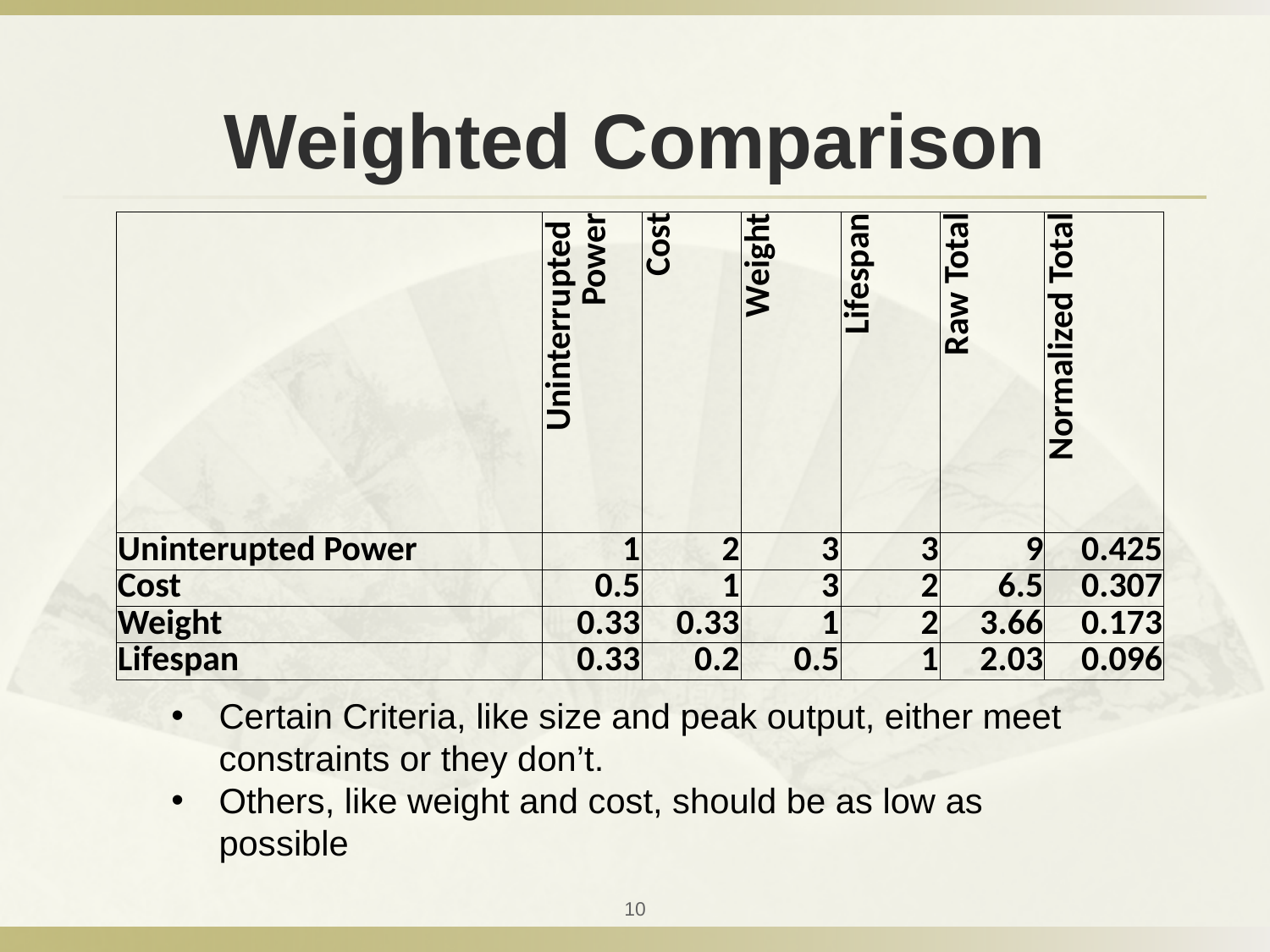

# Weighted Comparison
|  | Uninterrupted Power | Cost | Weight | Lifespan | Raw Total | Normalized Total |
| --- | --- | --- | --- | --- | --- | --- |
| Uninterupted Power | 1 | 2 | 3 | 3 | 9 | 0.425 |
| Cost | 0.5 | 1 | 3 | 2 | 6.5 | 0.307 |
| Weight | 0.33 | 0.33 | 1 | 2 | 3.66 | 0.173 |
| Lifespan | 0.33 | 0.2 | 0.5 | 1 | 2.03 | 0.096 |
Certain Criteria, like size and peak output, either meet constraints or they don’t.
Others, like weight and cost, should be as low as possible
10